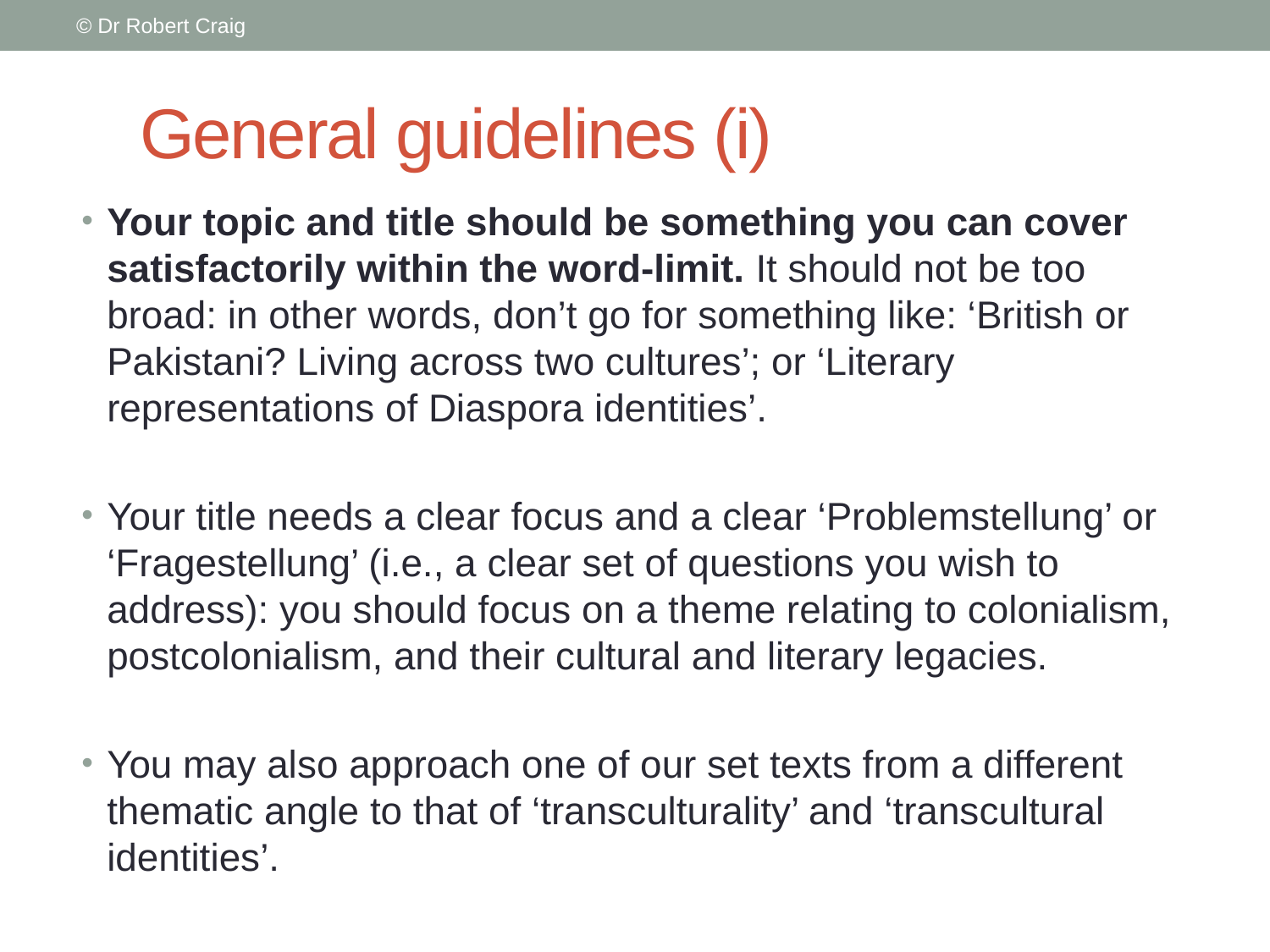

© Dr Robert Craig
# General guidelines (i)
Your topic and title should be something you can cover satisfactorily within the word-limit. It should not be too broad: in other words, don’t go for something like: ‘British or Pakistani? Living across two cultures’; or ‘Literary representations of Diaspora identities’.

Your title needs a clear focus and a clear ‘Problemstellung’ or ‘Fragestellung’ (i.e., a clear set of questions you wish to address): you should focus on a theme relating to colonialism, postcolonialism, and their cultural and literary legacies.

You may also approach one of our set texts from a different thematic angle to that of ‘transculturality’ and ‘transcultural identities’.